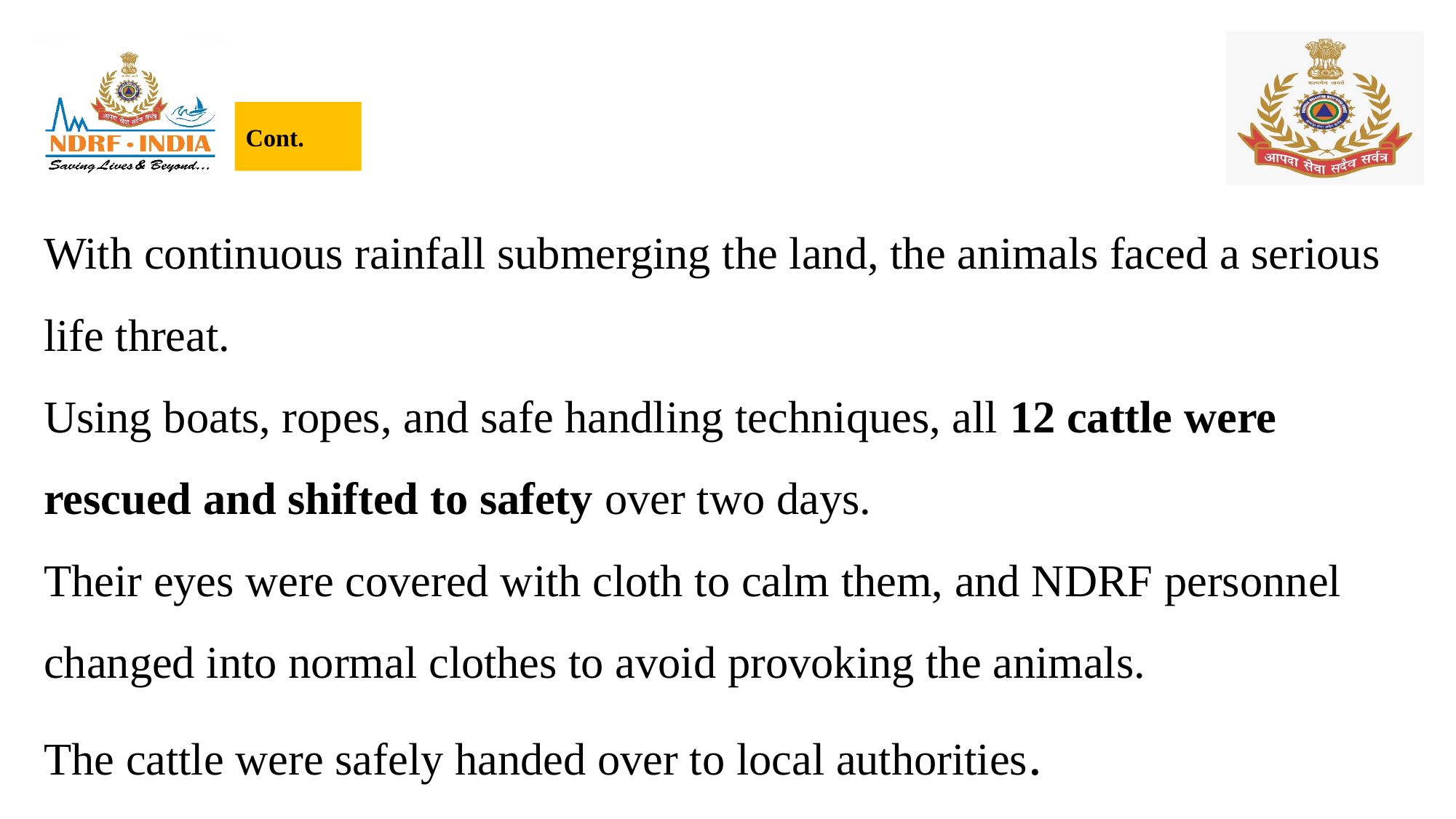

Cont.
With continuous rainfall submerging the land, the animals faced a serious life threat.
Using boats, ropes, and safe handling techniques, all 12 cattle were rescued and shifted to safety over two days.
Their eyes were covered with cloth to calm them, and NDRF personnel changed into normal clothes to avoid provoking the animals.
The cattle were safely handed over to local authorities.